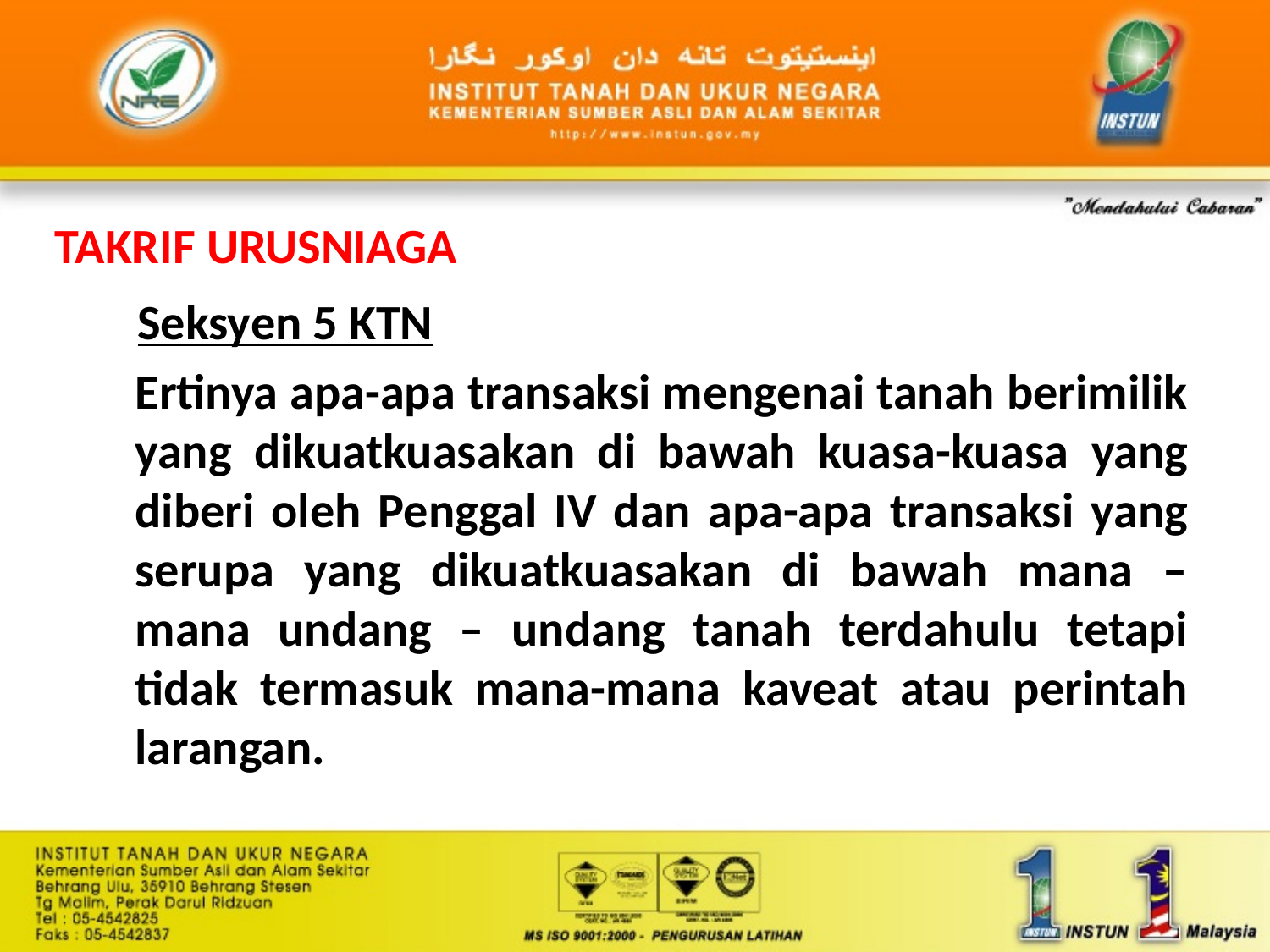

TAKRIF URUSNIAGA
Seksyen 5 KTN
	Ertinya apa-apa transaksi mengenai tanah berimilik yang dikuatkuasakan di bawah kuasa-kuasa yang diberi oleh Penggal IV dan apa-apa transaksi yang serupa yang dikuatkuasakan di bawah mana – mana undang – undang tanah terdahulu tetapi tidak termasuk mana-mana kaveat atau perintah larangan.